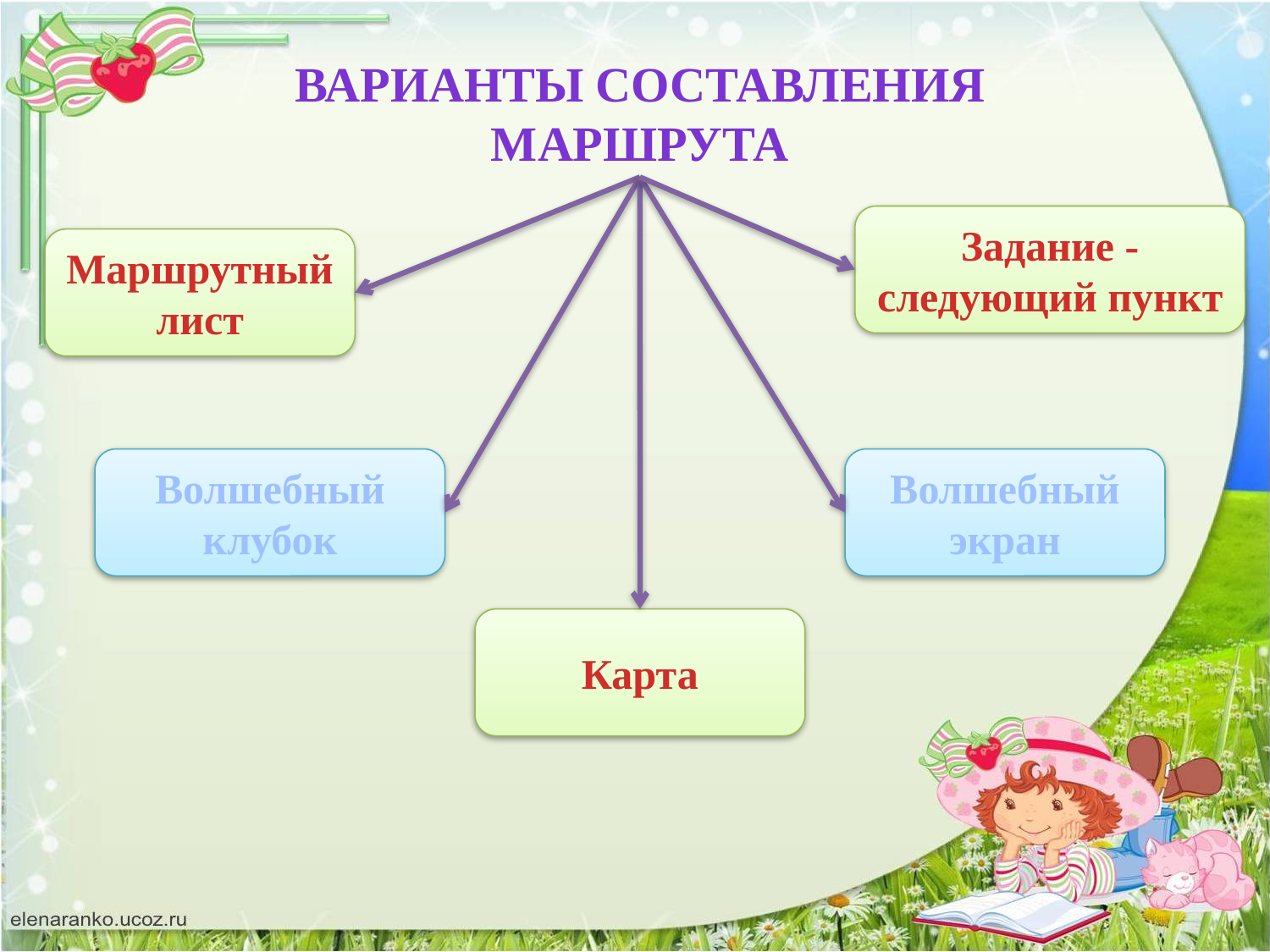

Варианты составления маршрута
Задание - следующий пункт
Маршрутный лист
Волшебный клубок
Волшебный экран
Карта